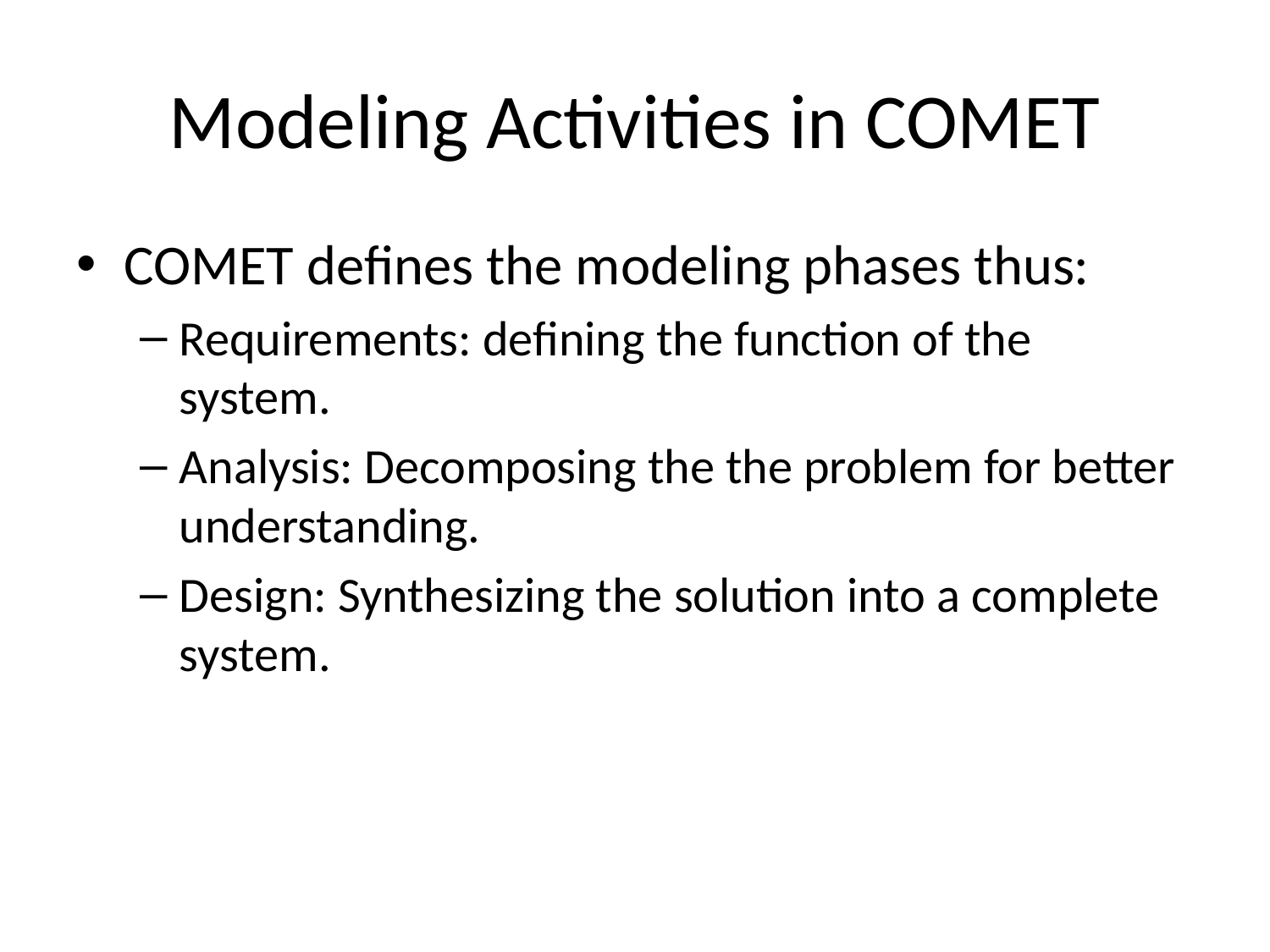

# Modeling Activities in COMET
COMET defines the modeling phases thus:
Requirements: defining the function of the system.
Analysis: Decomposing the the problem for better understanding.
Design: Synthesizing the solution into a complete system.